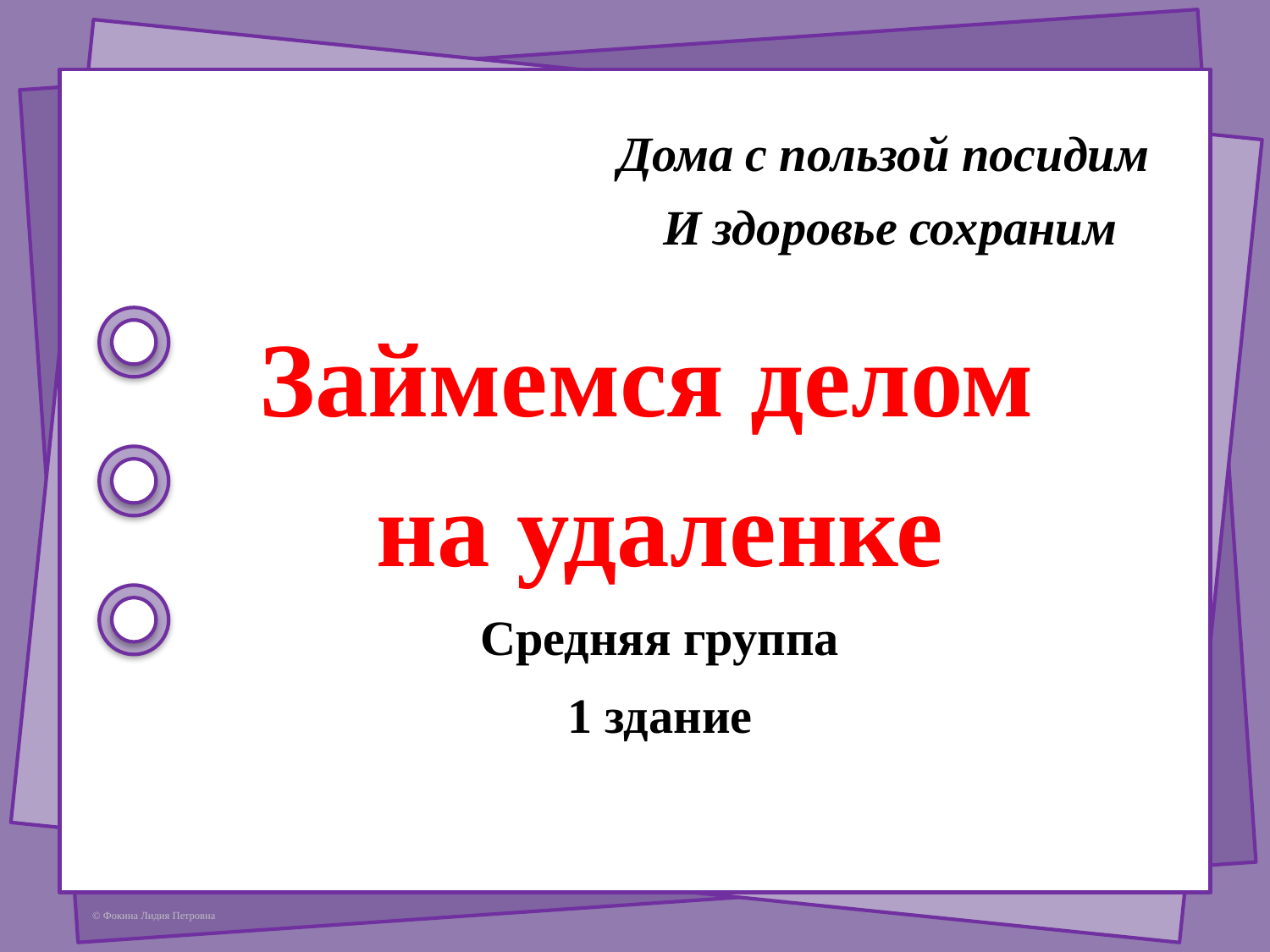

Дома с пользой посидим
И здоровье сохраним
Займемся делом
на удаленке
Средняя группа
1 здание